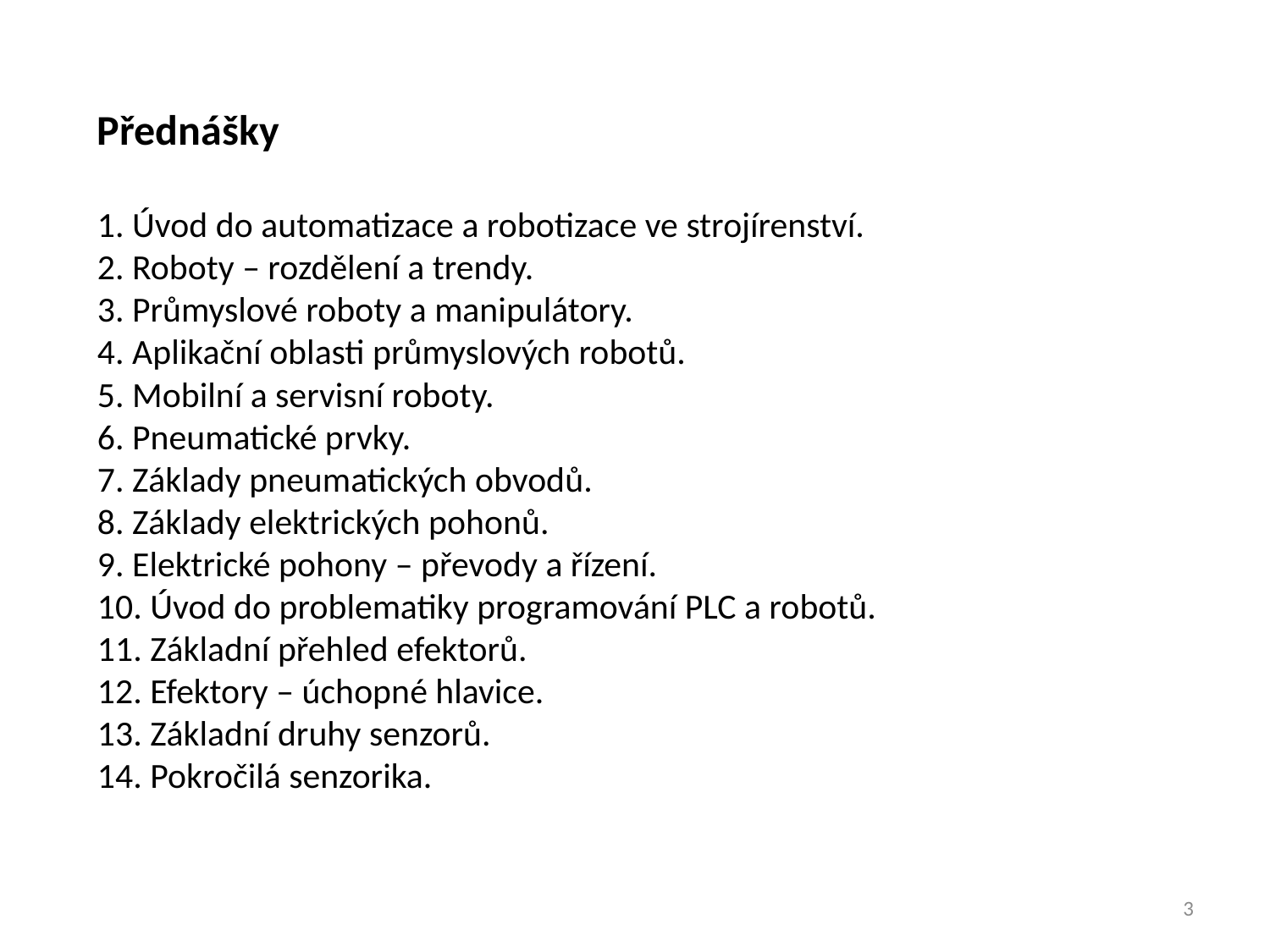

Přednášky
1. Úvod do automatizace a robotizace ve strojírenství.
2. Roboty – rozdělení a trendy.
3. Průmyslové roboty a manipulátory.
4. Aplikační oblasti průmyslových robotů.
5. Mobilní a servisní roboty.
6. Pneumatické prvky.
7. Základy pneumatických obvodů.
8. Základy elektrických pohonů.
9. Elektrické pohony – převody a řízení.
10. Úvod do problematiky programování PLC a robotů.
11. Základní přehled efektorů.
12. Efektory – úchopné hlavice.
13. Základní druhy senzorů.
14. Pokročilá senzorika.
3